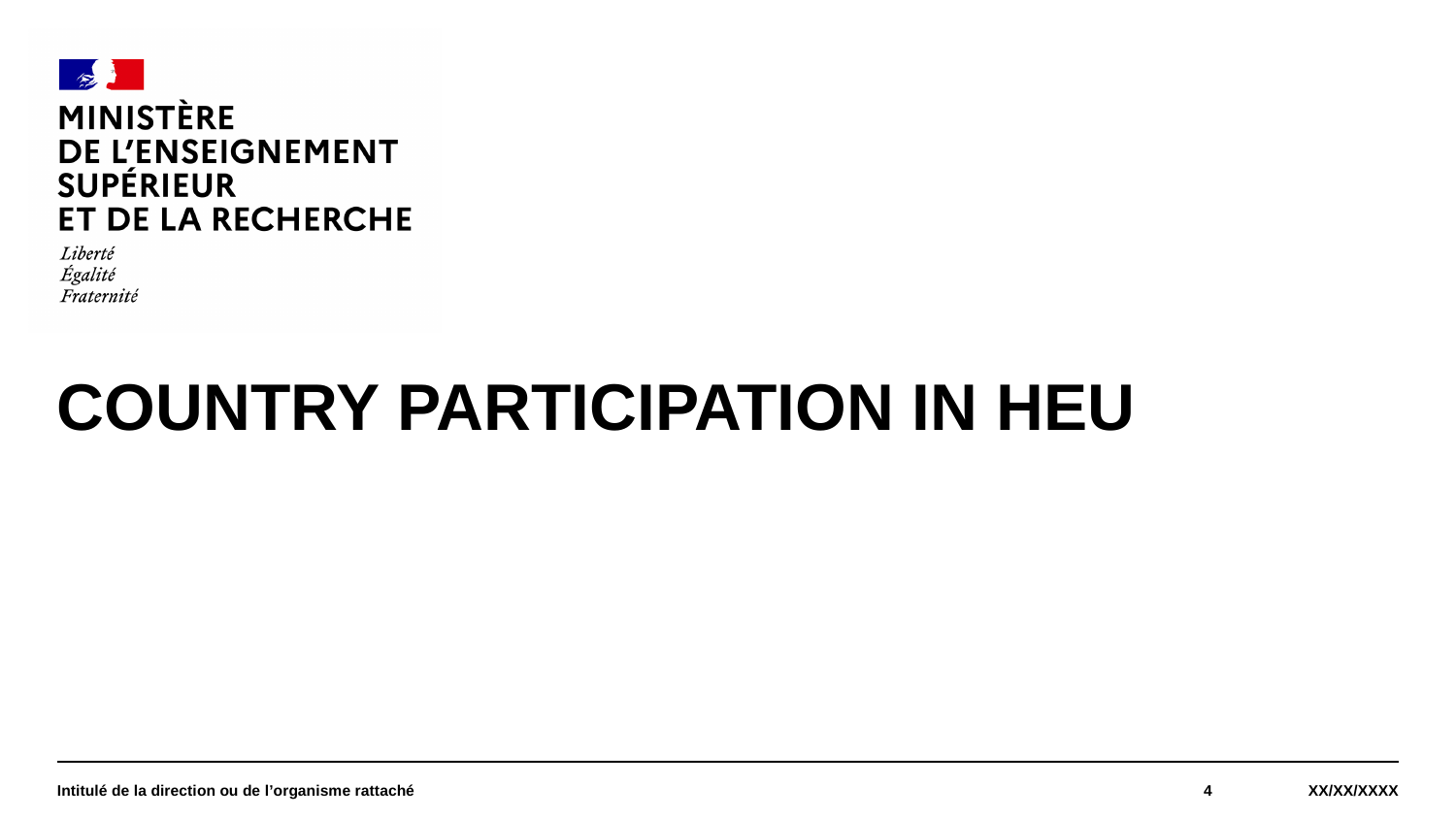

#
Country participation in heu
Intitulé de la direction ou de l’organisme rattaché
4
XX/XX/XXXX